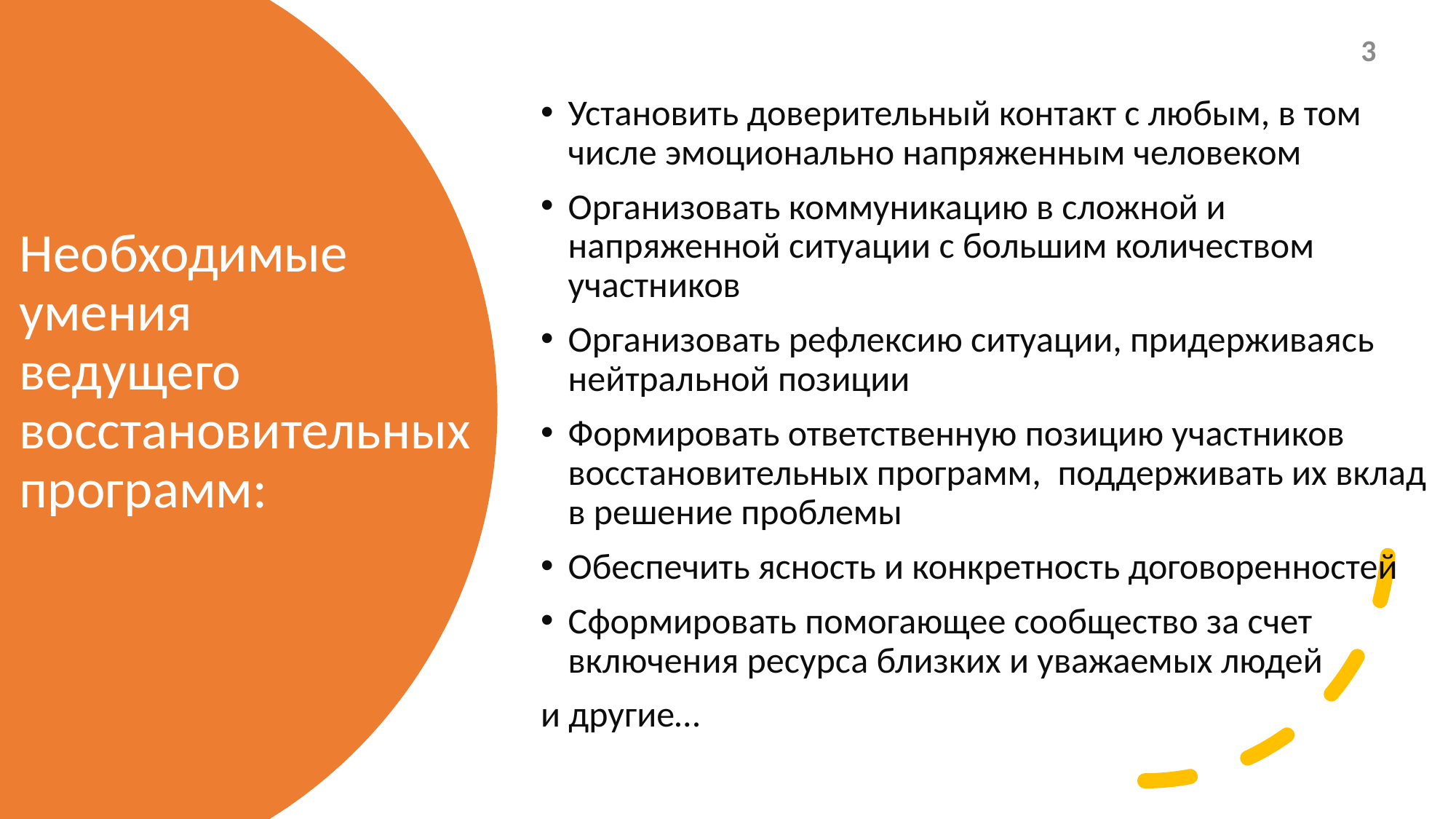

3
Установить доверительный контакт с любым, в том числе эмоционально напряженным человеком
Организовать коммуникацию в сложной и напряженной ситуации с большим количеством участников
Организовать рефлексию ситуации, придерживаясь нейтральной позиции
Формировать ответственную позицию участников восстановительных программ,  поддерживать их вклад в решение проблемы
Обеспечить ясность и конкретность договоренностей
Сформировать помогающее сообщество за счет  включения ресурса близких и уважаемых людей
и другие…
Необходимые
умения
ведущего восстановительных программ: